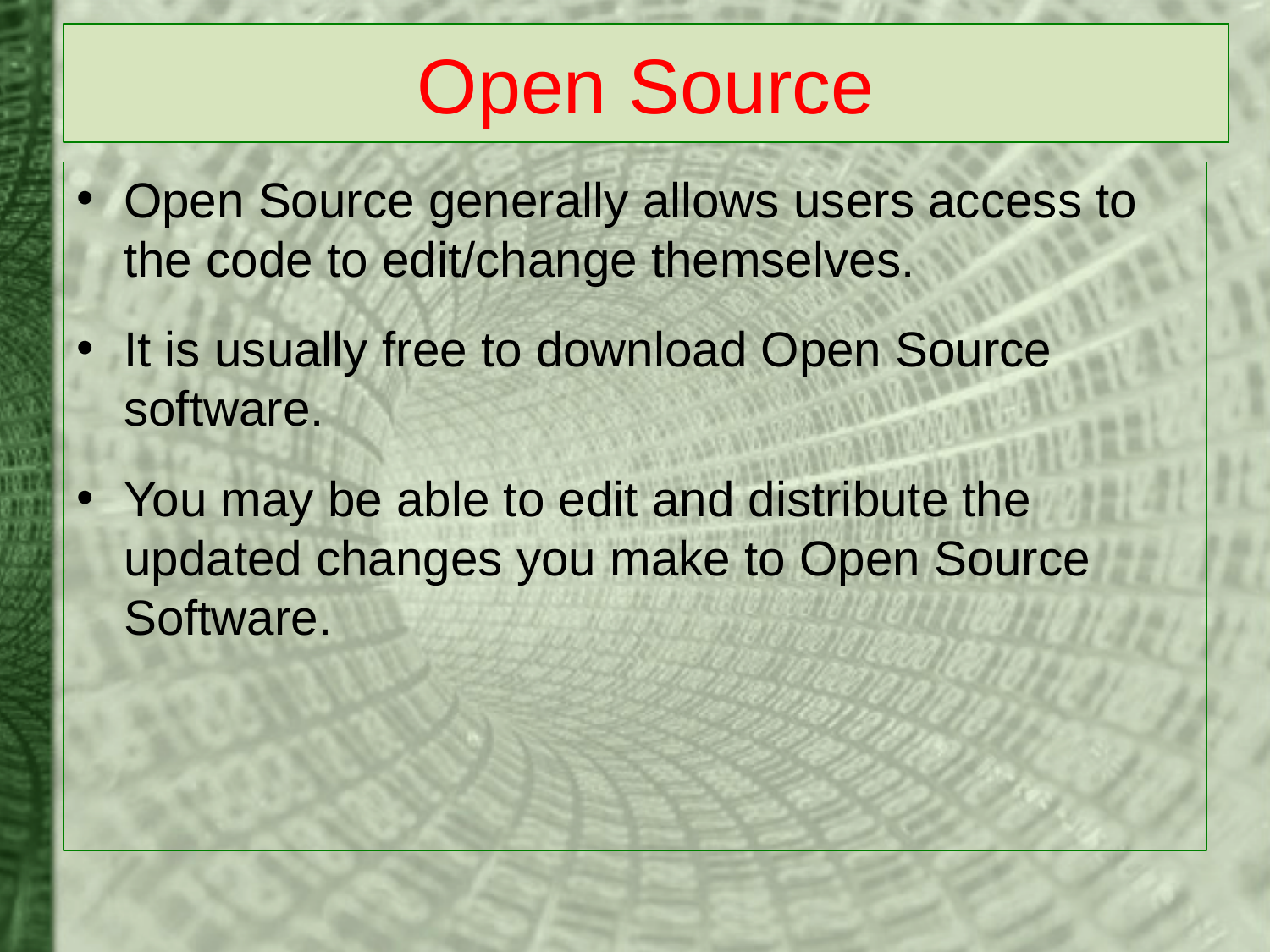

# Open Source
Open Source generally allows users access to the code to edit/change themselves.
It is usually free to download Open Source software.
You may be able to edit and distribute the updated changes you make to Open Source Software.